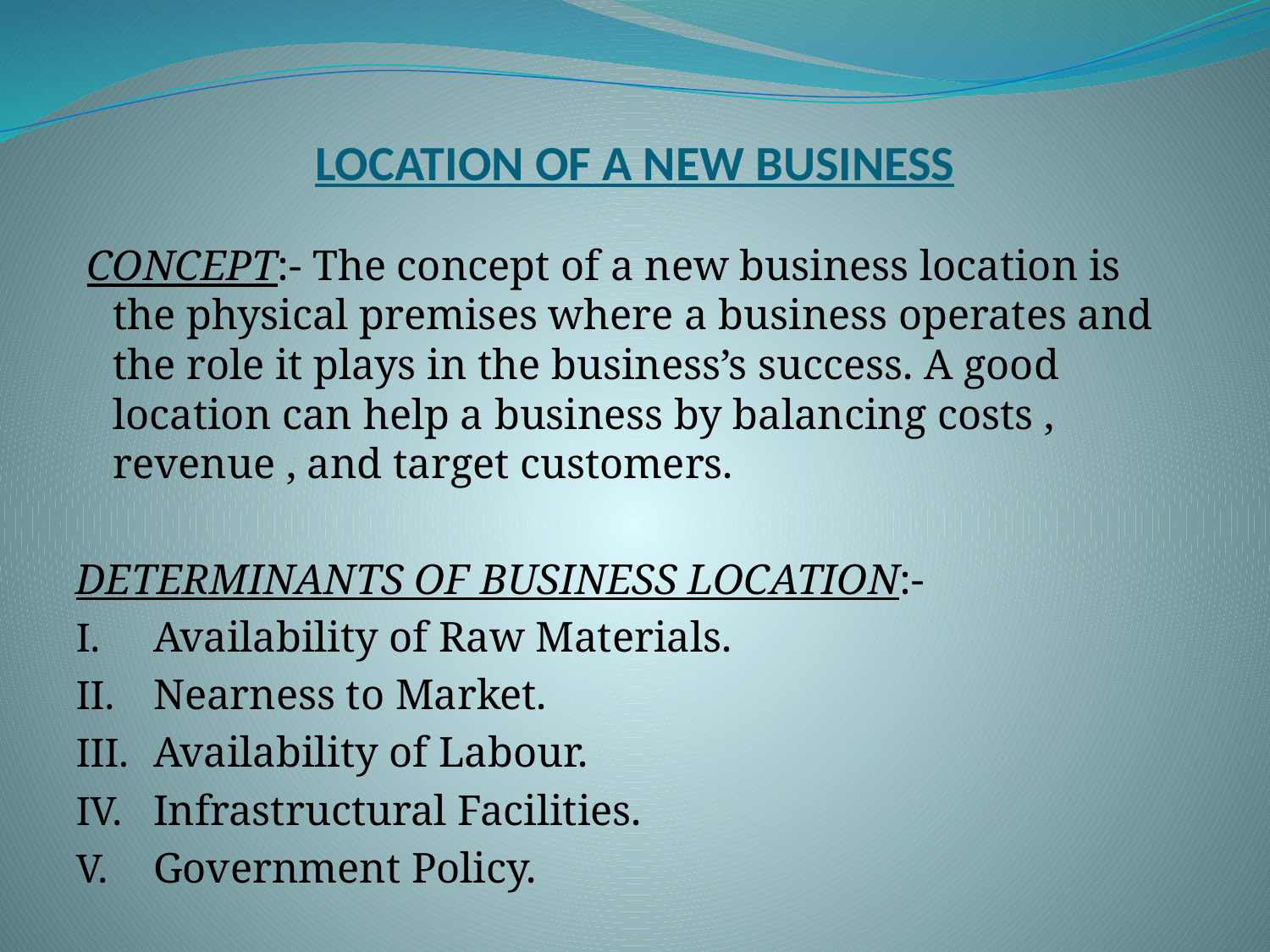

# LOCATION OF A NEW BUSINESS
 CONCEPT:- The concept of a new business location is the physical premises where a business operates and the role it plays in the business’s success. A good location can help a business by balancing costs , revenue , and target customers.

DETERMINANTS OF BUSINESS LOCATION:-
Availability of Raw Materials.
Nearness to Market.
Availability of Labour.
Infrastructural Facilities.
Government Policy.